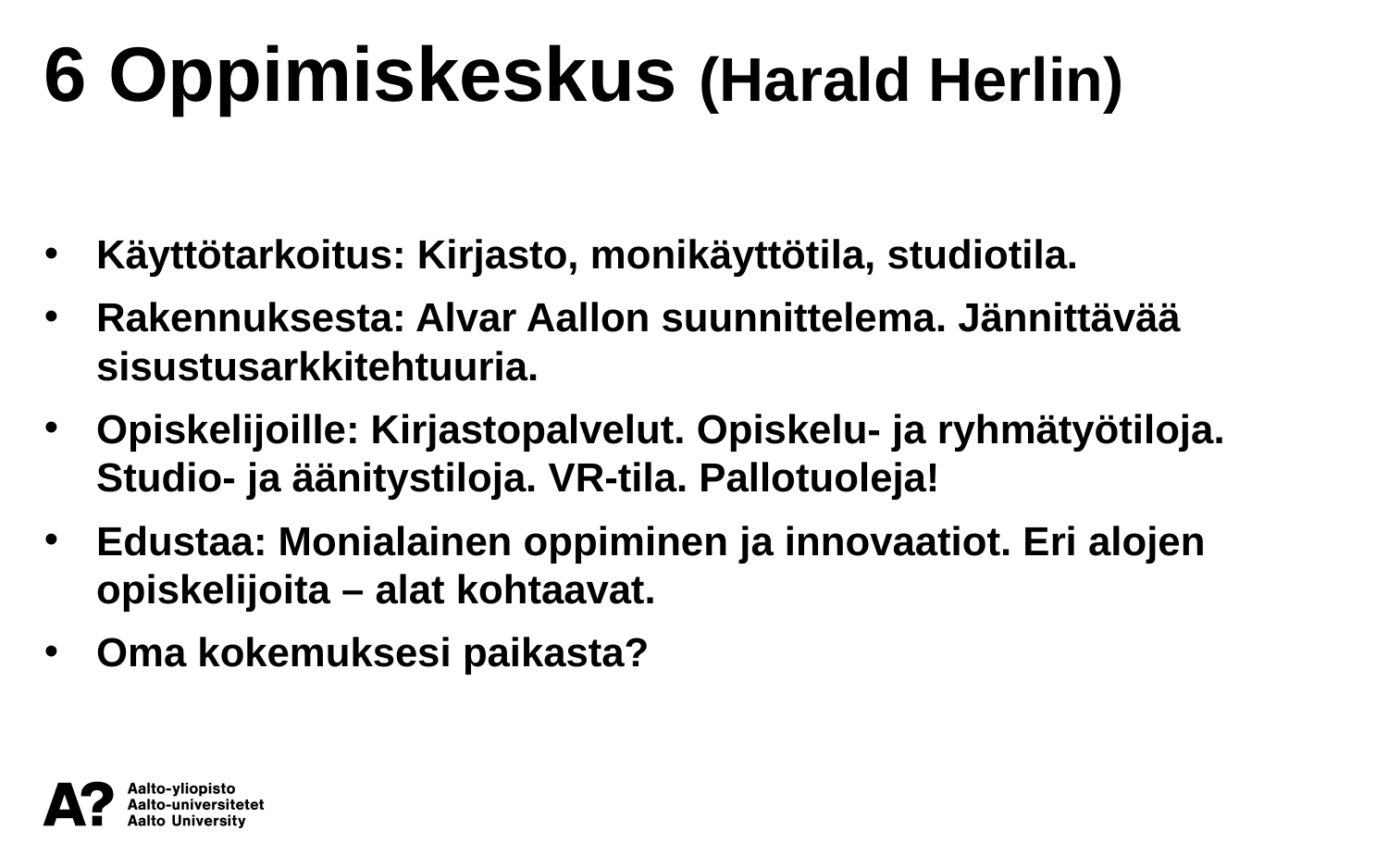

6 Oppimiskeskus (Harald Herlin)
Käyttötarkoitus: Kirjasto, monikäyttötila, studiotila.
Rakennuksesta: Alvar Aallon suunnittelema. Jännittävää sisustusarkkitehtuuria.
Opiskelijoille: Kirjastopalvelut. Opiskelu- ja ryhmätyötiloja. Studio- ja äänitystiloja. VR-tila. Pallotuoleja!
Edustaa: Monialainen oppiminen ja innovaatiot. Eri alojen opiskelijoita – alat kohtaavat.
Oma kokemuksesi paikasta?